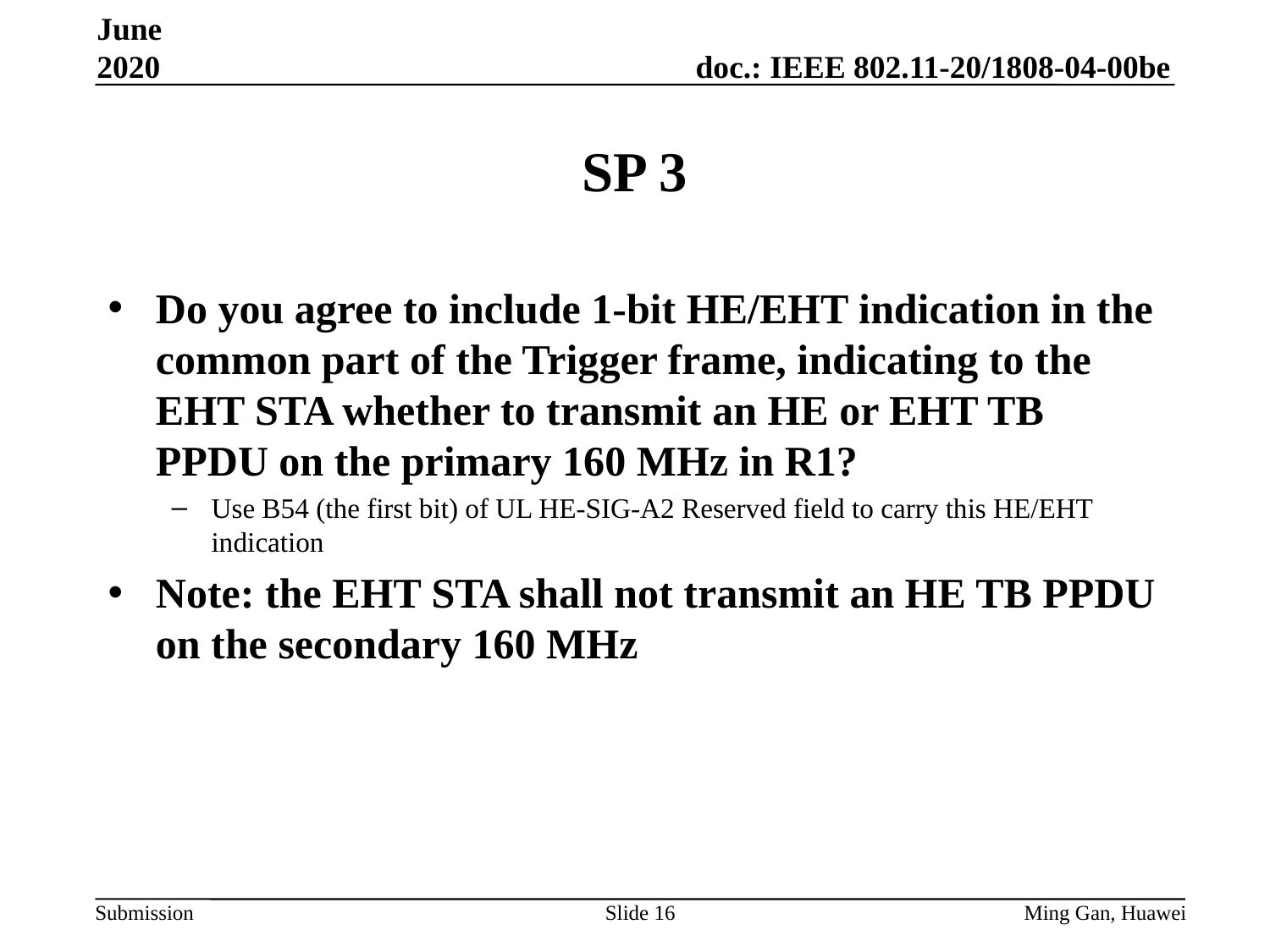

June 2020
# SP 3
Do you agree to include 1-bit HE/EHT indication in the common part of the Trigger frame, indicating to the EHT STA whether to transmit an HE or EHT TB PPDU on the primary 160 MHz in R1?
Use B54 (the first bit) of UL HE-SIG-A2 Reserved field to carry this HE/EHT indication
Note: the EHT STA shall not transmit an HE TB PPDU on the secondary 160 MHz
Slide 16
Ming Gan, Huawei